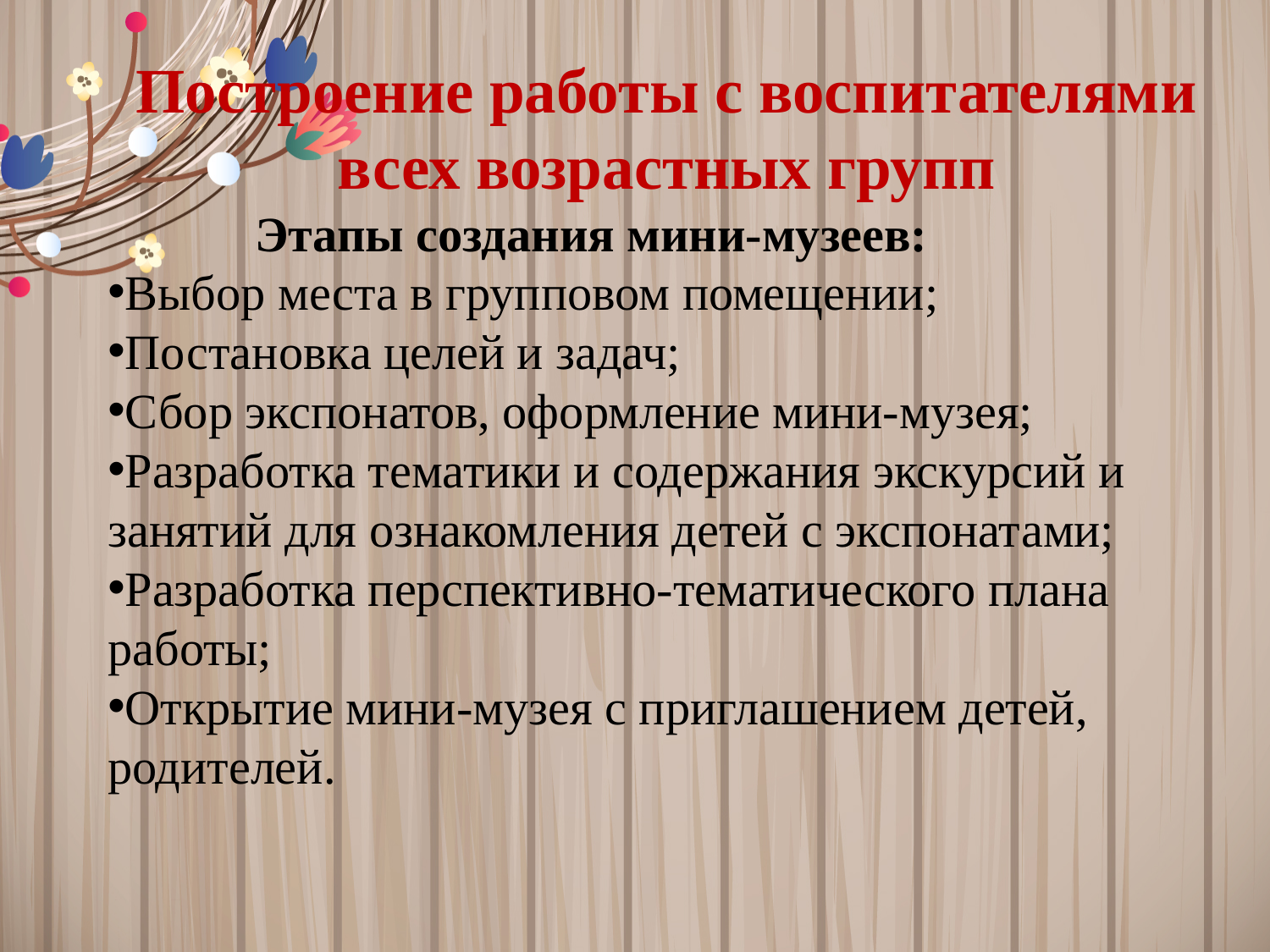

Построение работы с воспитателями всех возрастных групп
            Этапы создания мини-музеев:
Выбор места в групповом помещении;
Постановка целей и задач;
Сбор экспонатов, оформление мини-музея;
Разработка тематики и содержания экскурсий и занятий для ознакомления детей с экспонатами;
Разработка перспективно-тематического плана работы;
Открытие мини-музея с приглашением детей, родителей.